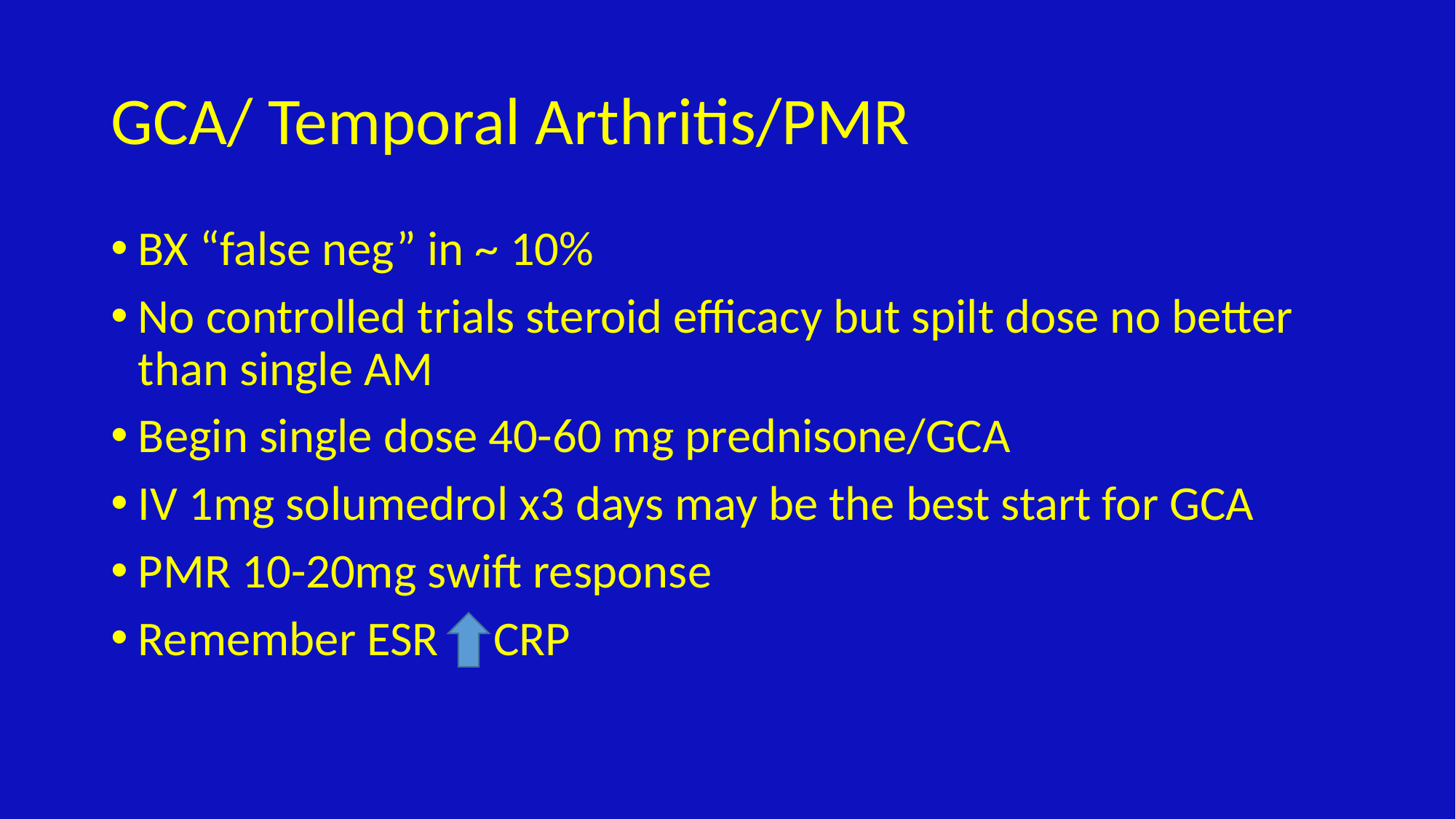

# GCA/ Temporal Arthritis/PMR
BX “false neg” in ~ 10%
No controlled trials steroid efficacy but spilt dose no better than single AM
Begin single dose 40-60 mg prednisone/GCA
IV 1mg solumedrol x3 days may be the best start for GCA
PMR 10-20mg swift response
Remember ESR     CRP